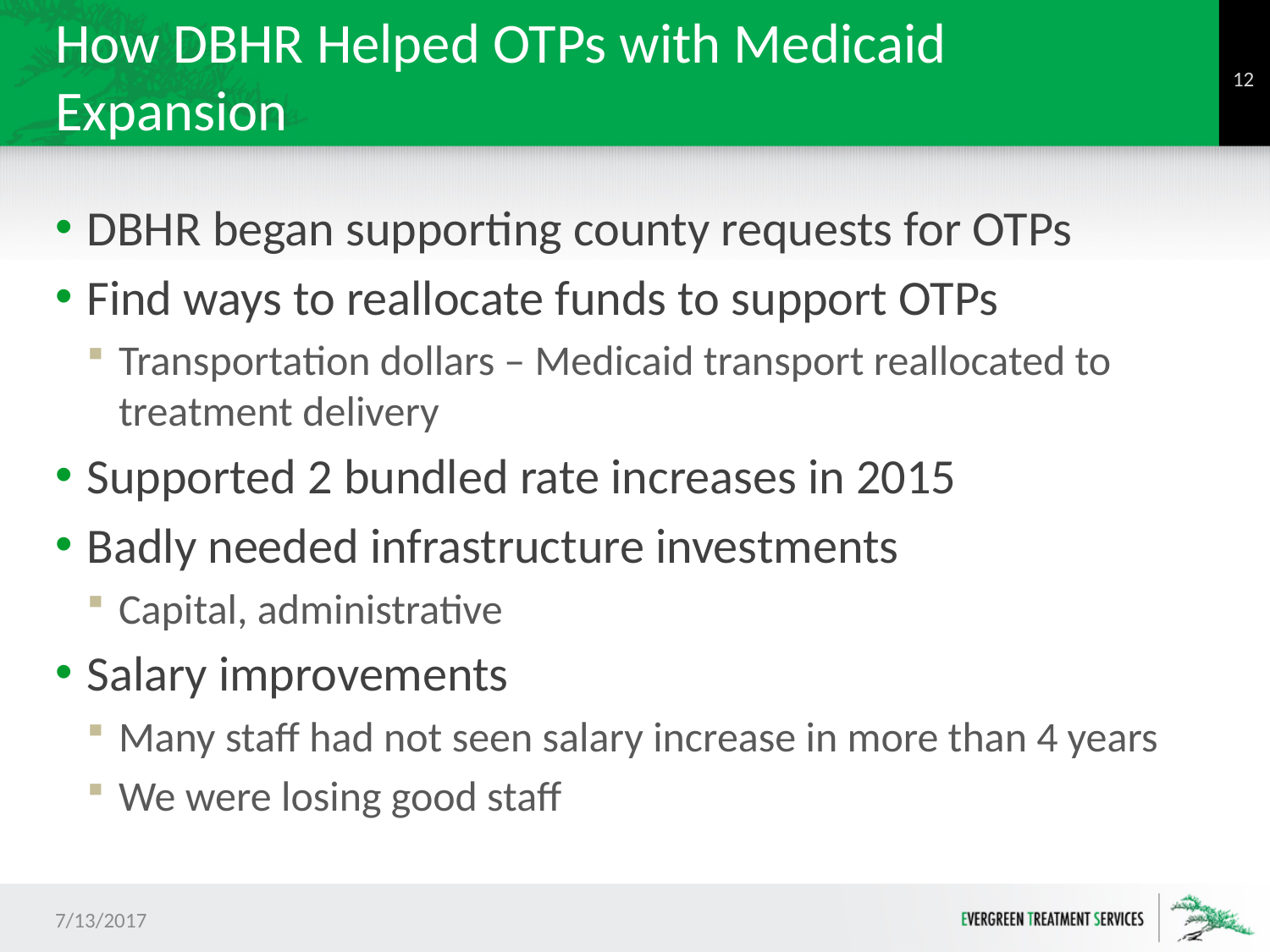

# How DBHR Helped OTPs with Medicaid Expansion
12
DBHR began supporting county requests for OTPs
Find ways to reallocate funds to support OTPs
Transportation dollars – Medicaid transport reallocated to treatment delivery
Supported 2 bundled rate increases in 2015
Badly needed infrastructure investments
Capital, administrative
Salary improvements
Many staff had not seen salary increase in more than 4 years
We were losing good staff
7/13/2017